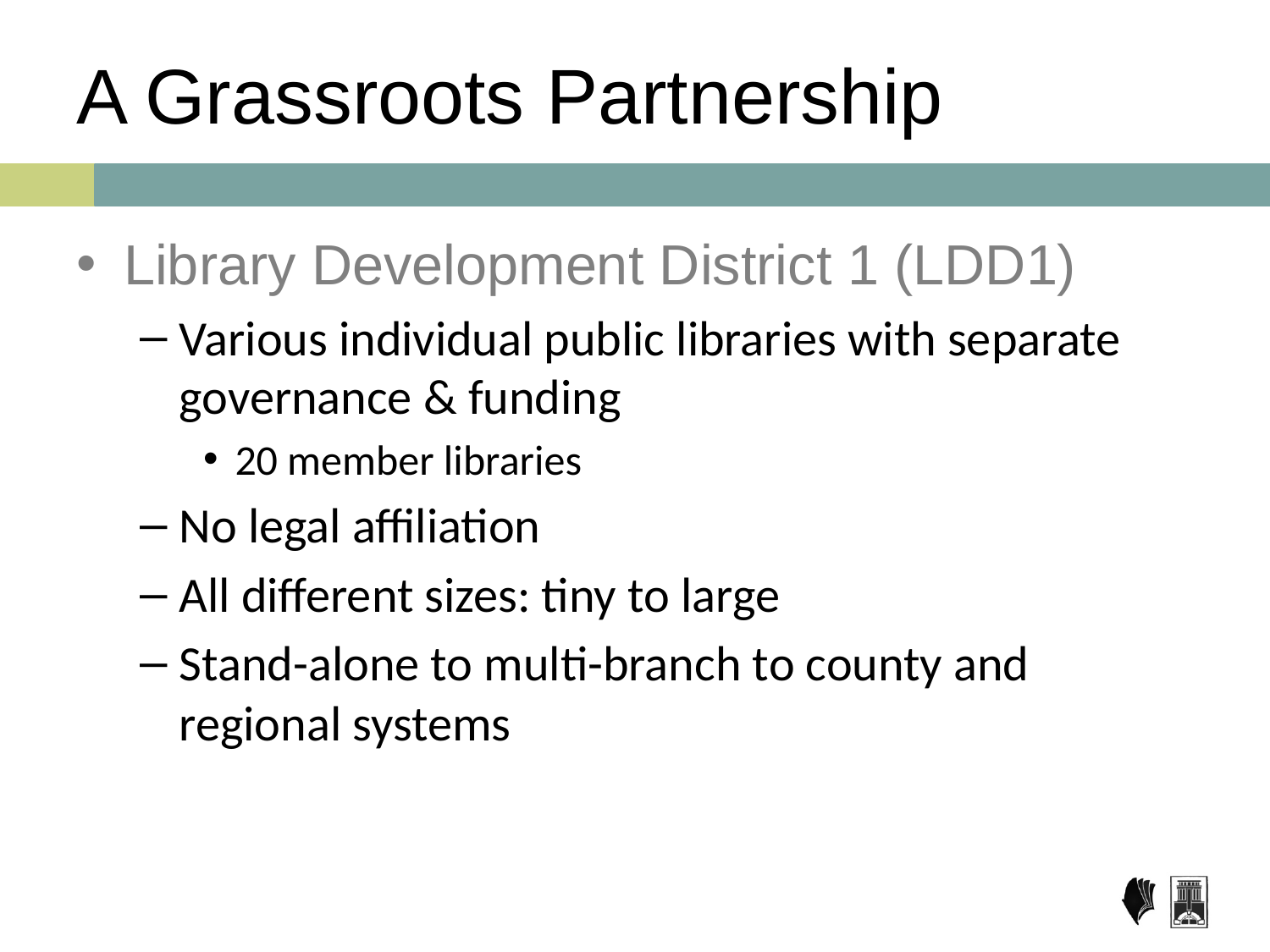

# A Grassroots Partnership
Library Development District 1 (LDD1)
Various individual public libraries with separate governance & funding
20 member libraries
No legal affiliation
All different sizes: tiny to large
Stand-alone to multi-branch to county and regional systems